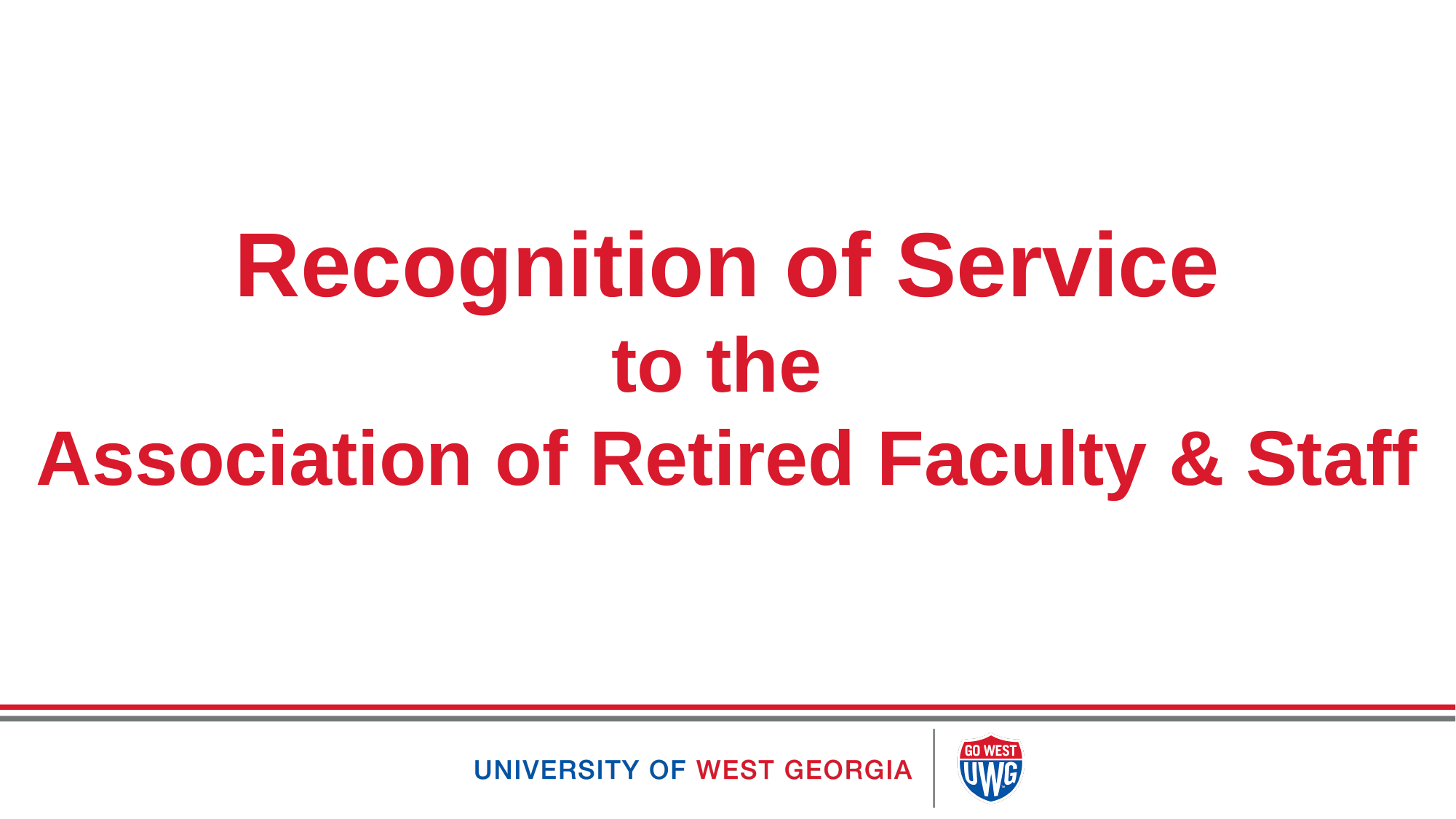

# Recognition of Service
to the
Association of Retired Faculty & Staff